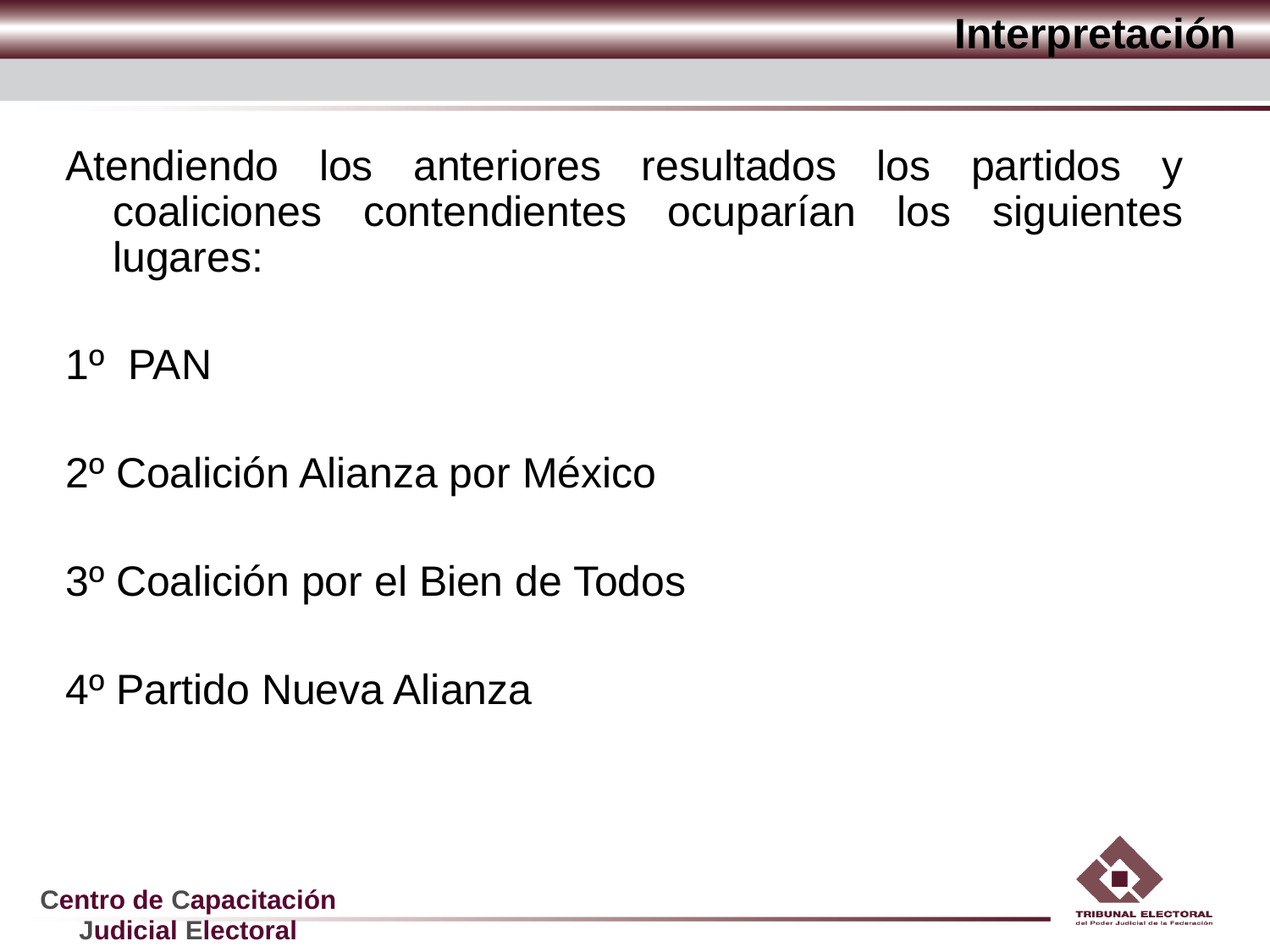

Interpretación
Atendiendo los anteriores resultados los partidos y coaliciones contendientes ocuparían los siguientes lugares:

1º  PAN

2º Coalición Alianza por México

3º Coalición por el Bien de Todos

4º Partido Nueva Alianza